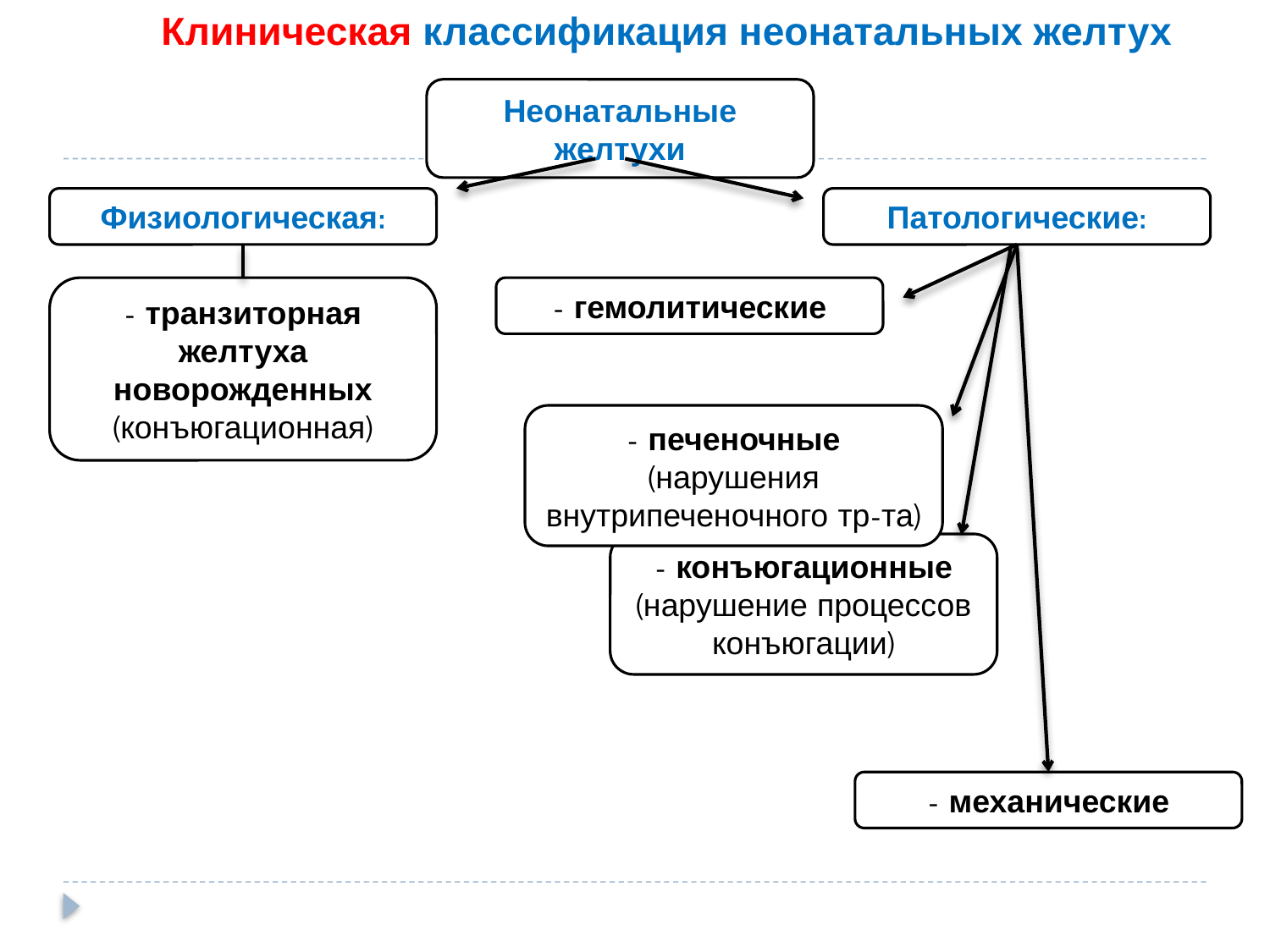

# Клиническая классификация неонатальных желтух
Неонатальные желтухи
Физиологическая:
Патологические:
- транзиторная желтуха новорожденных (конъюгационная)
- гемолитические
- печеночные (нарушения внутрипеченочного тр-та)
- конъюгационные (нарушение процессов конъюгации)
- механические